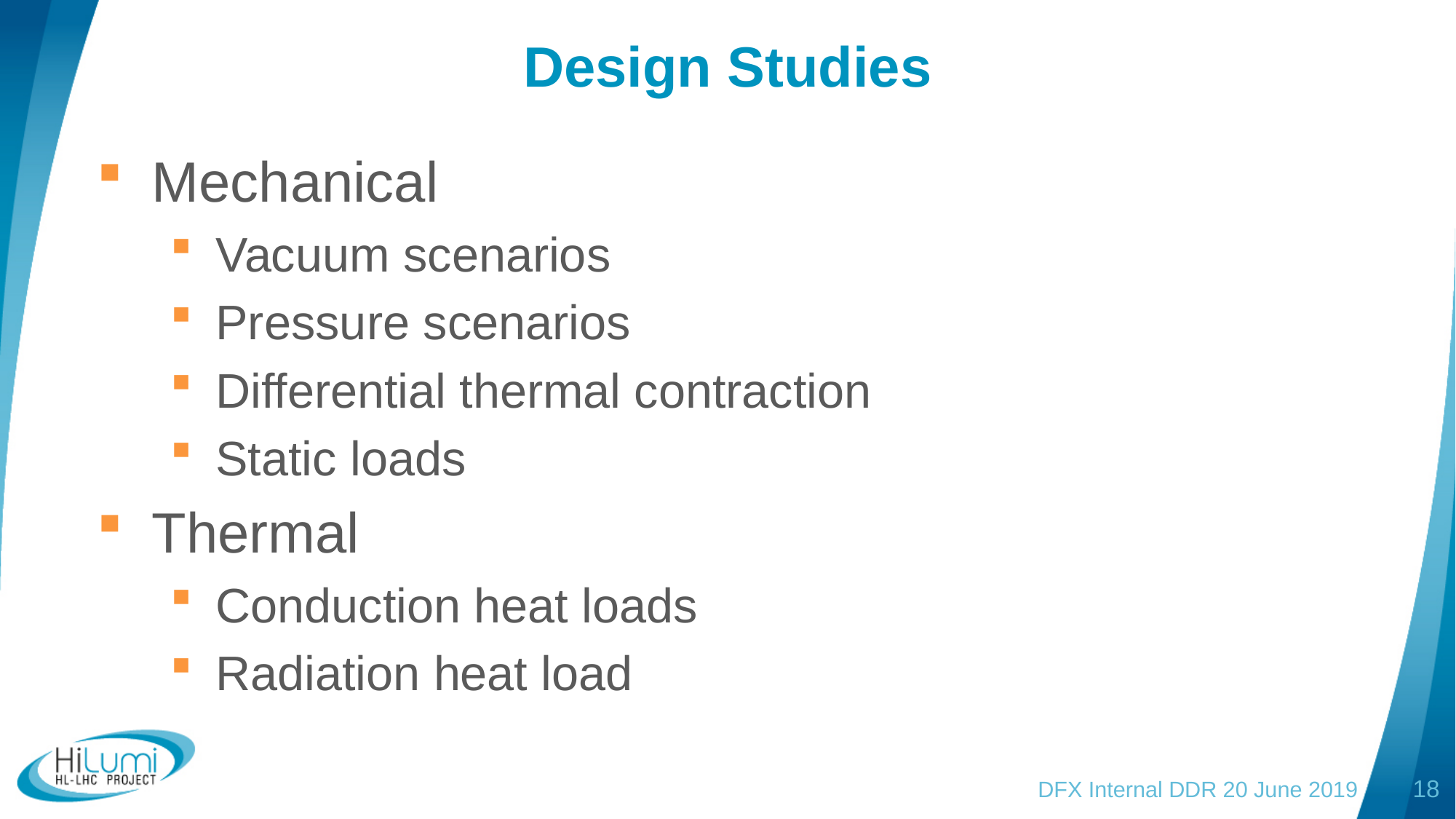

# Design Studies
Mechanical
Vacuum scenarios
Pressure scenarios
Differential thermal contraction
Static loads
Thermal
Conduction heat loads
Radiation heat load
DFX Internal DDR 20 June 2019
18